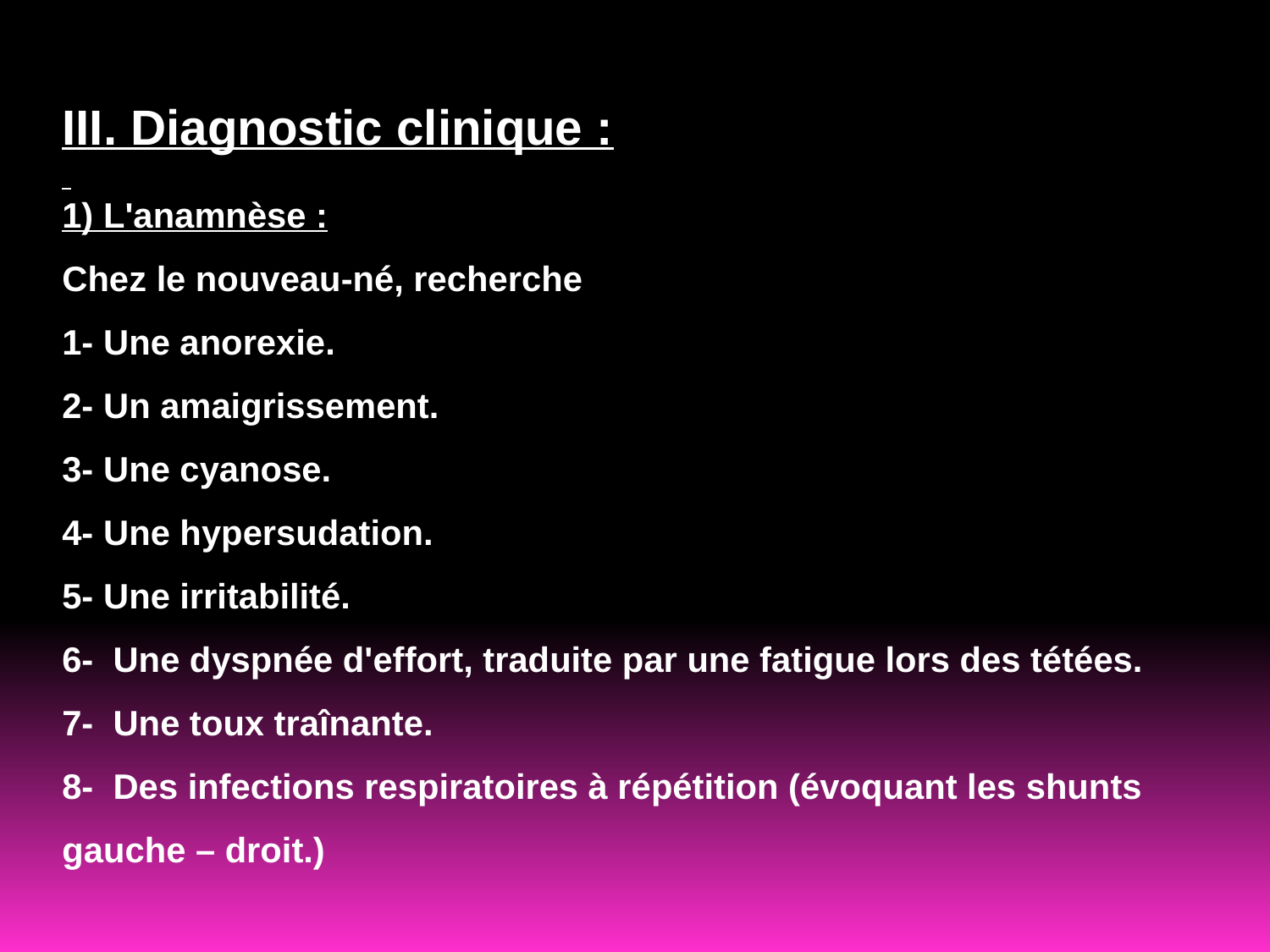

III. Diagnostic clinique :

1) L'anamnèse :
Chez le nouveau-né, recherche
1- Une anorexie.
2- Un amaigrissement.
3- Une cyanose.
4- Une hypersudation.
5- Une irritabilité.
6-  Une dyspnée d'effort, traduite par une fatigue lors des tétées.
7-  Une toux traînante.
8-  Des infections respiratoires à répétition (évoquant les shunts gauche – droit.)